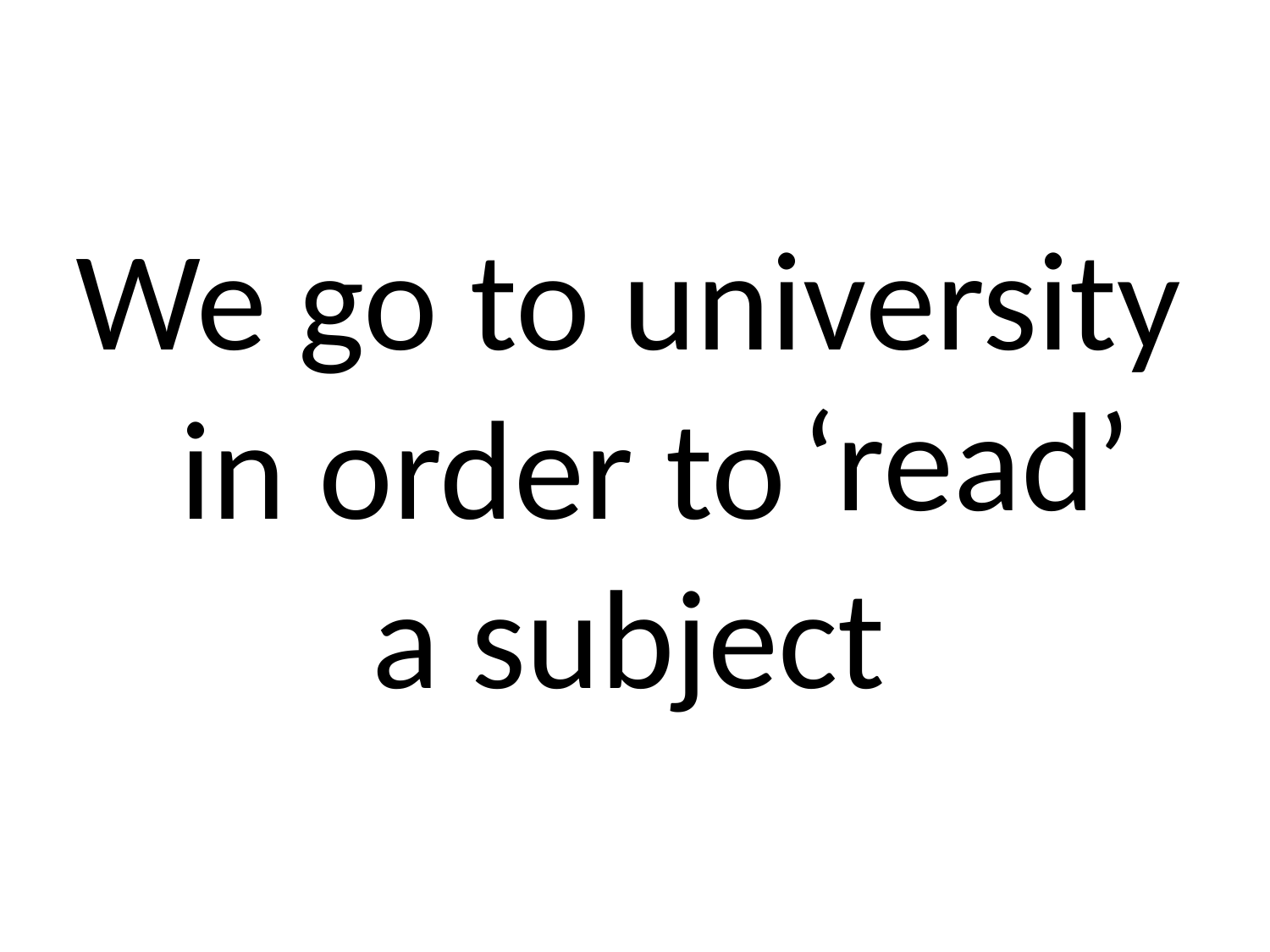

We go to university in order to read
a subject
‘read’